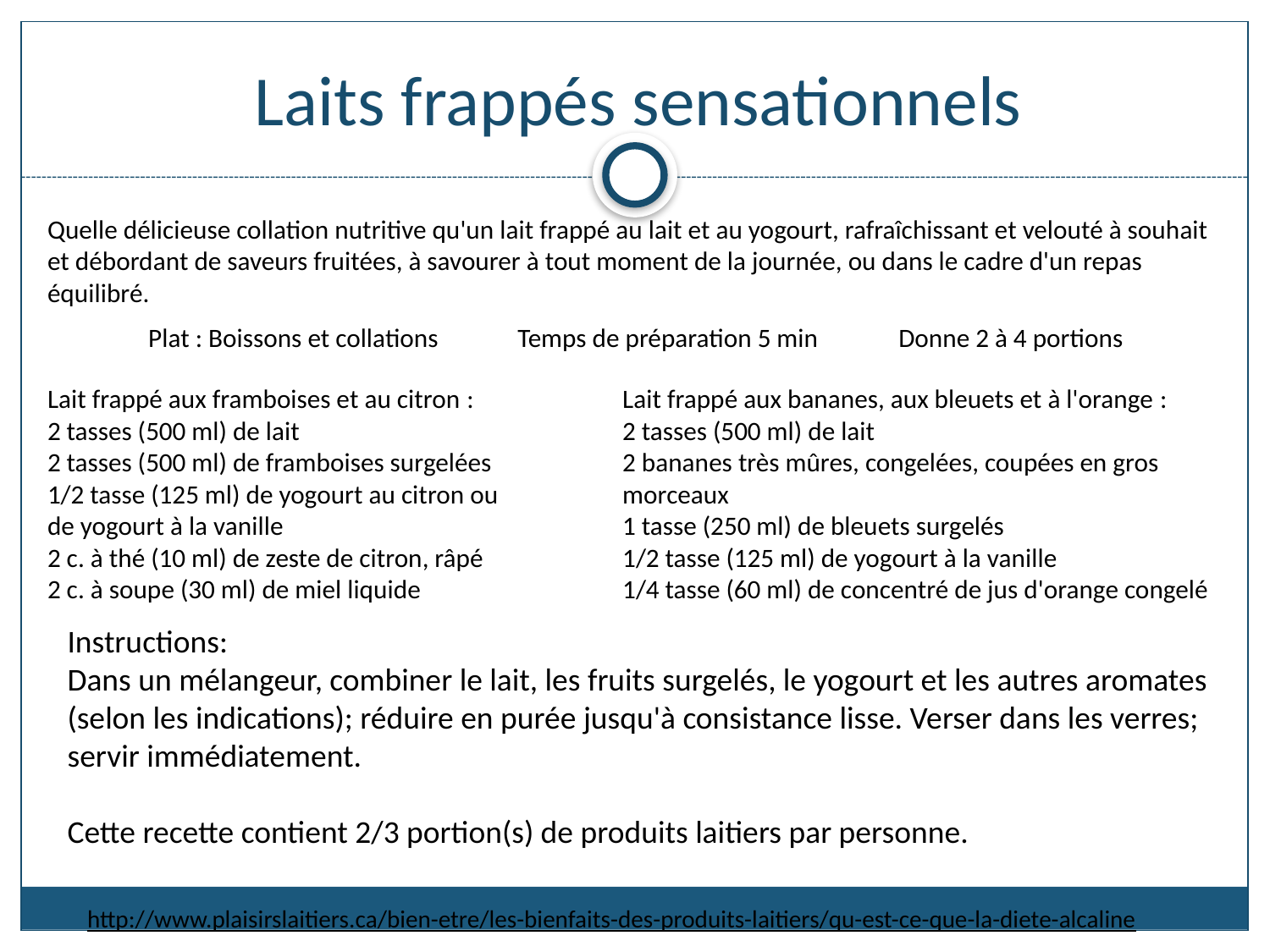

# Laits frappés sensationnels
Quelle délicieuse collation nutritive qu'un lait frappé au lait et au yogourt, rafraîchissant et velouté à souhait et débordant de saveurs fruitées, à savourer à tout moment de la journée, ou dans le cadre d'un repas équilibré.
  Plat : Boissons et collations         	Temps de préparation 5 min 	Donne 2 à 4 portions

Lait frappé aux framboises et au citron :
2 tasses (500 ml) de lait
2 tasses (500 ml) de framboises surgelées
1/2 tasse (125 ml) de yogourt au citron ou
de yogourt à la vanille
2 c. à thé (10 ml) de zeste de citron, râpé
2 c. à soupe (30 ml) de miel liquide

Lait frappé aux bananes, aux bleuets et à l'orange :
2 tasses (500 ml) de lait
2 bananes très mûres, congelées, coupées en gros morceaux
1 tasse (250 ml) de bleuets surgelés
1/2 tasse (125 ml) de yogourt à la vanille
1/4 tasse (60 ml) de concentré de jus d'orange congelé

Instructions:
Dans un mélangeur, combiner le lait, les fruits surgelés, le yogourt et les autres aromates (selon les indications); réduire en purée jusqu'à consistance lisse. Verser dans les verres; servir immédiatement.

Cette recette contient 2/3 portion(s) de produits laitiers par personne.

http://www.plaisirslaitiers.ca/bien-etre/les-bienfaits-des-produits-laitiers/qu-est-ce-que-la-diete-alcaline